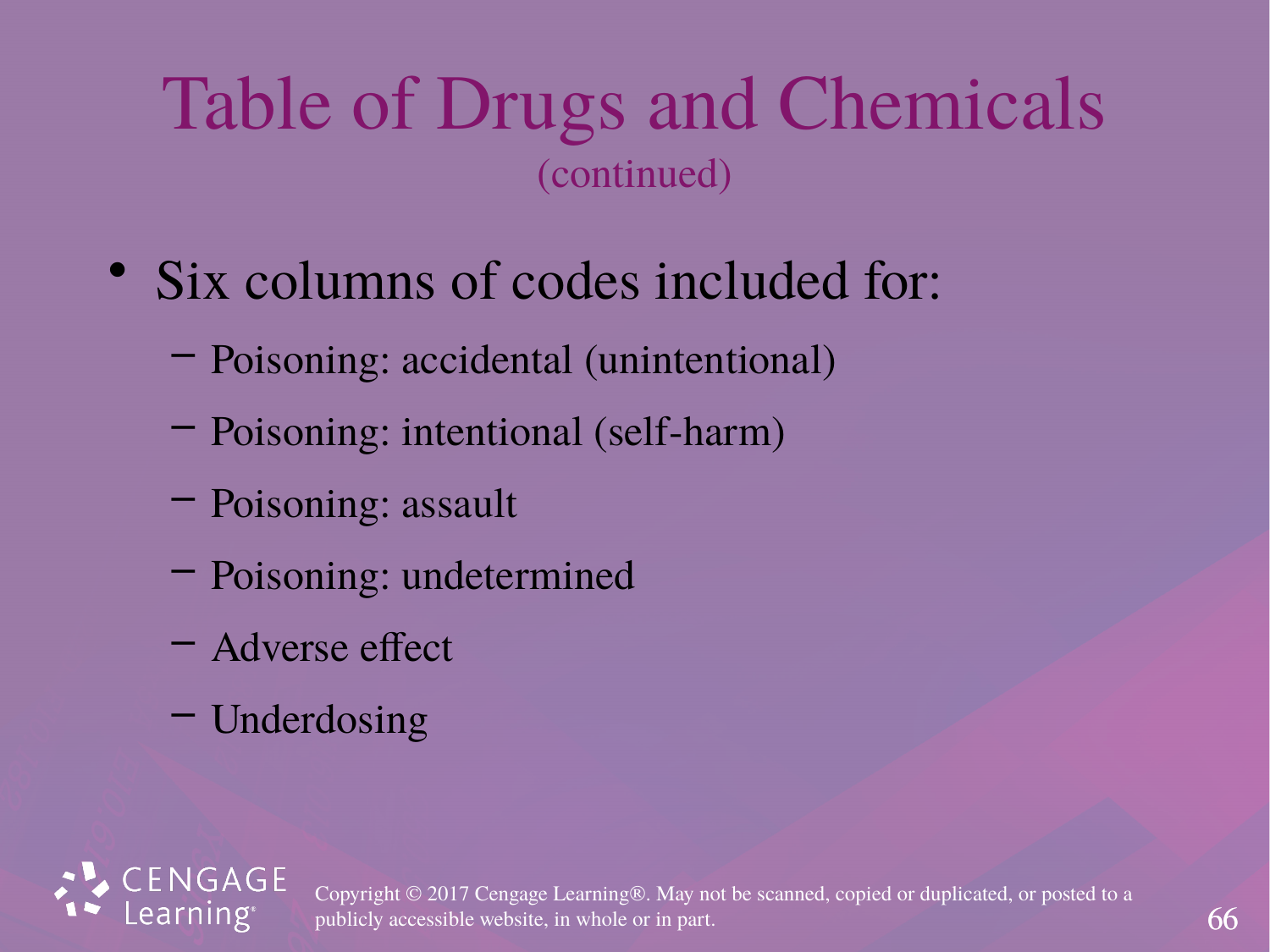

# Table of Drugs and Chemicals (continued)
Six columns of codes included for:
Poisoning: accidental (unintentional)
Poisoning: intentional (self-harm)
Poisoning: assault
Poisoning: undetermined
Adverse effect
Underdosing